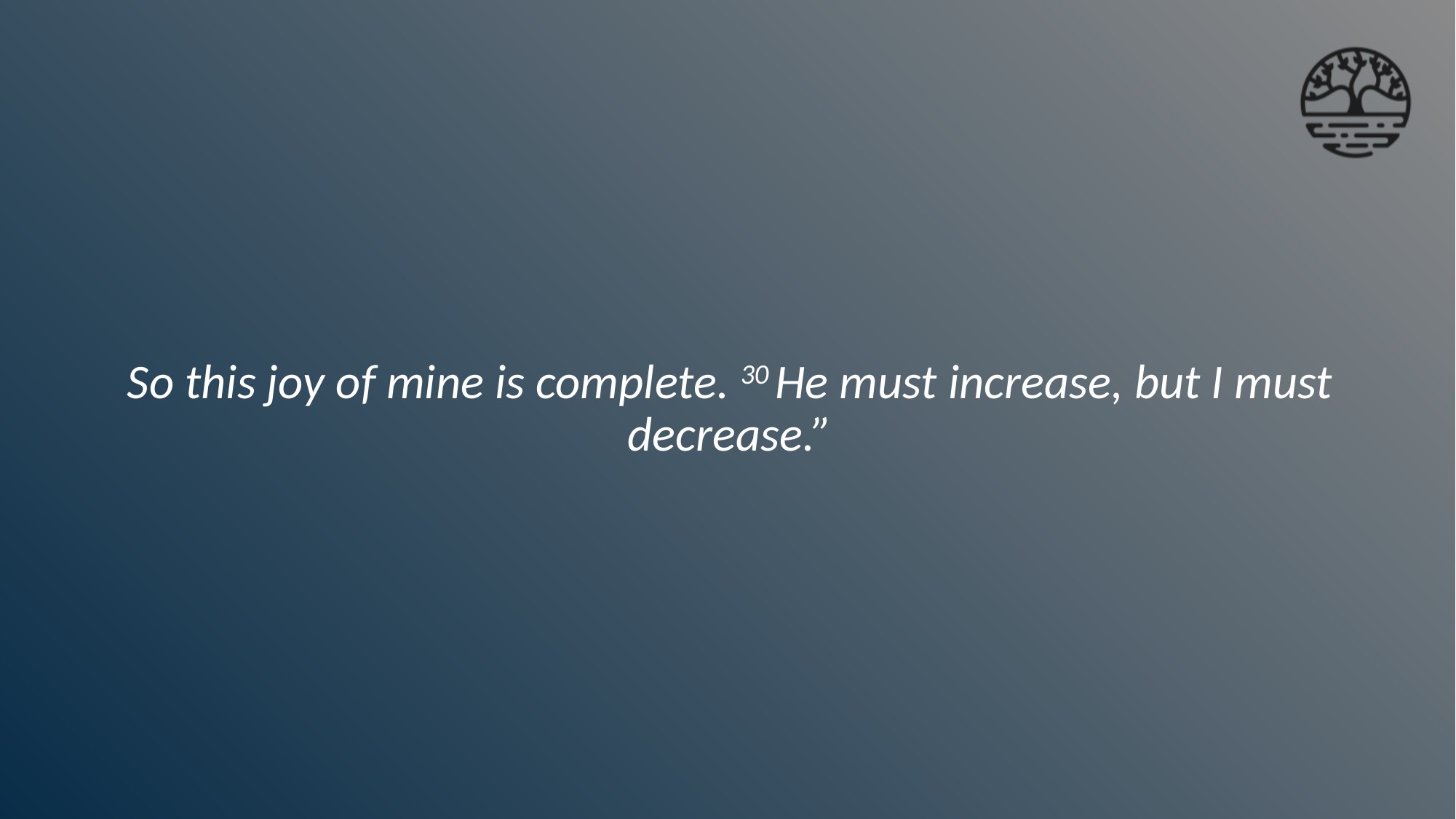

# So this joy of mine is complete. 30 He must increase, but I must decrease.”